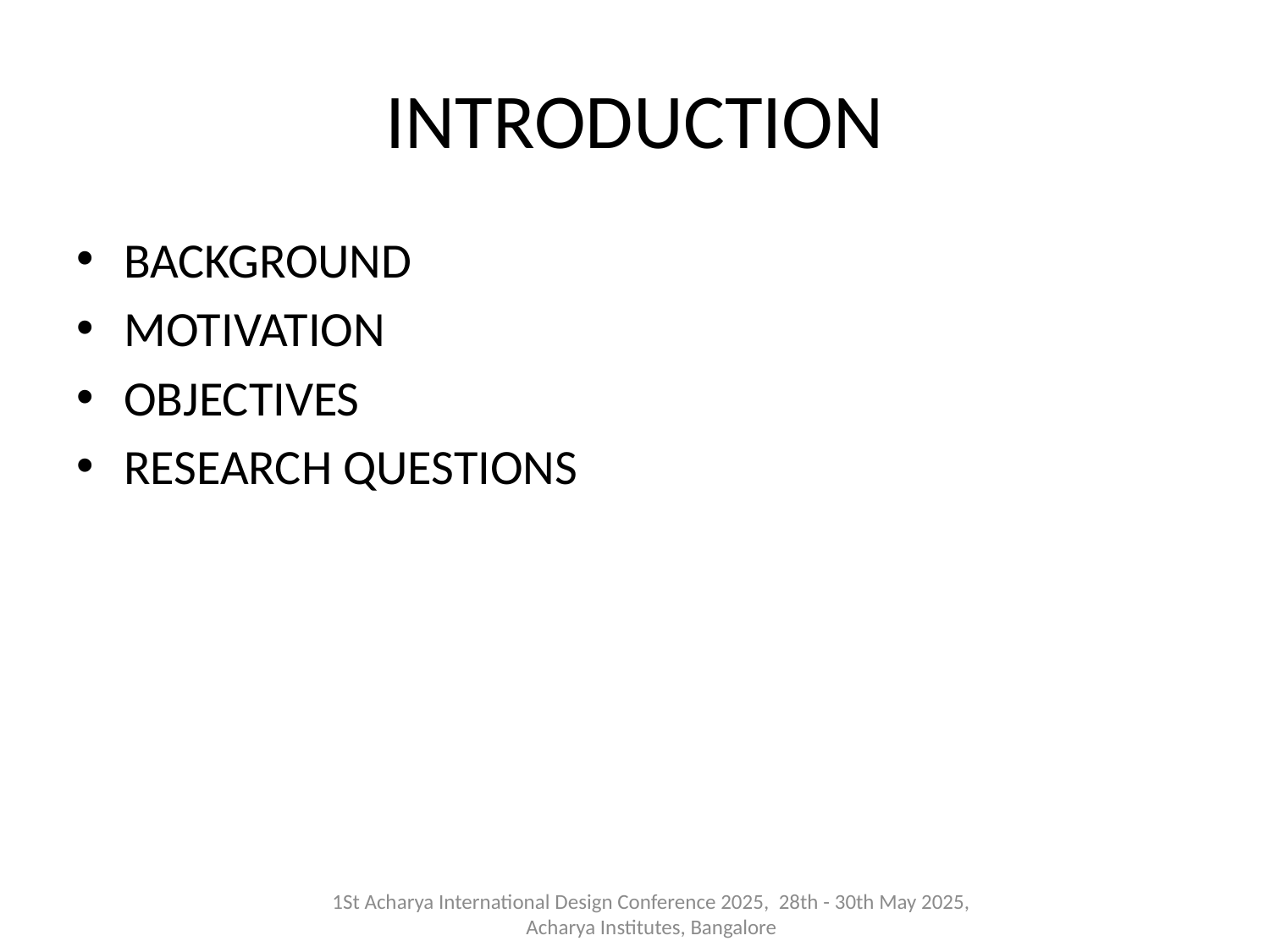

# INTRODUCTION
BACKGROUND
MOTIVATION
OBJECTIVES
RESEARCH QUESTIONS
1St Acharya International Design Conference 2025,  28th - 30th May 2025, Acharya Institutes, Bangalore